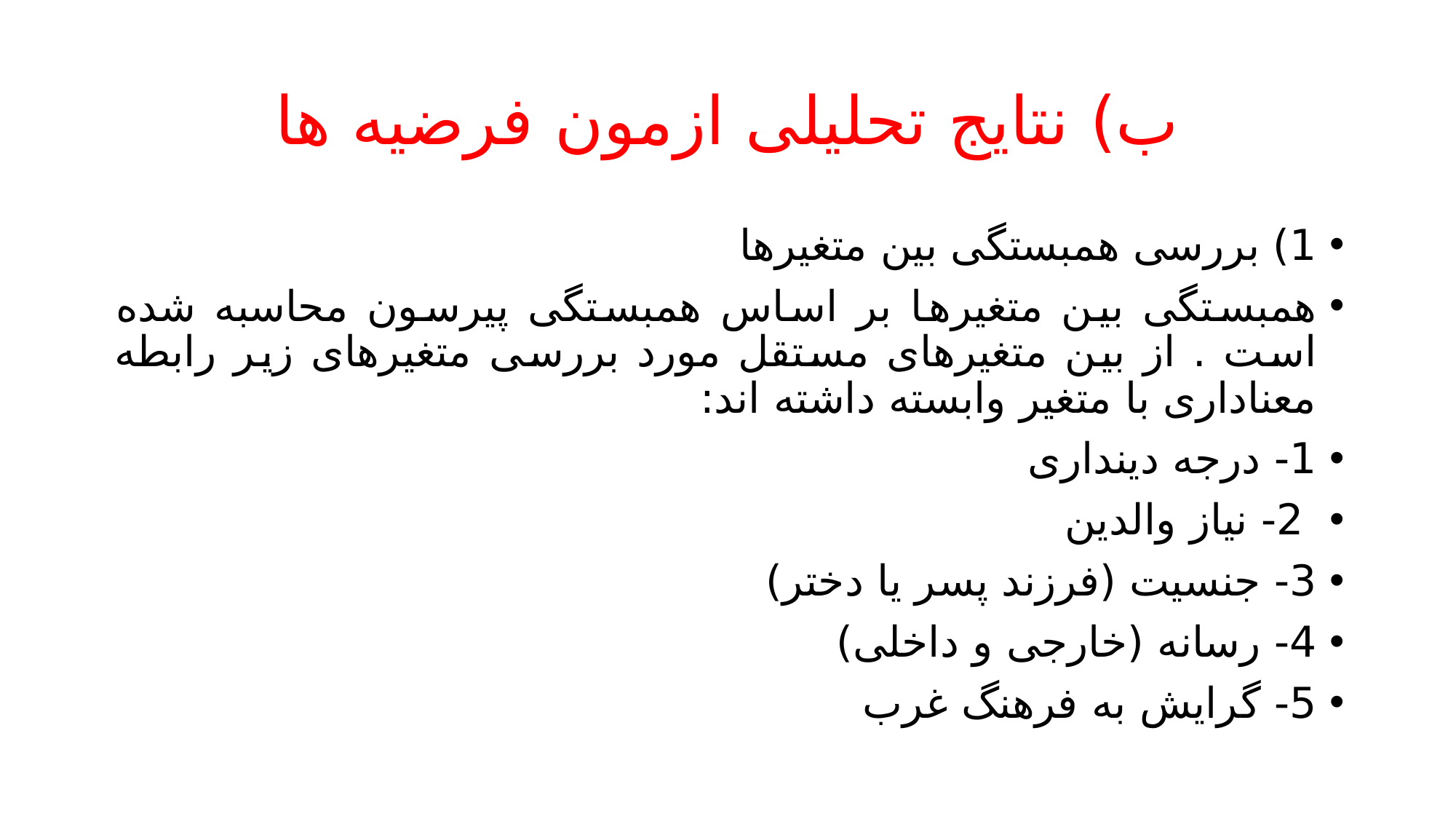

# ب) نتایج تحلیلی ازمون فرضیه ها
1) بررسی همبستگی بین متغیرها
همبستگی بین متغیرها بر اساس همبستگی پیرسون محاسبه شده است . از بین متغیرهای مستقل مورد بررسی متغیرهای زیر رابطه معناداری با متغیر وابسته داشته اند:
1- درجه دینداری
 2- نیاز والدین
3- جنسیت (فرزند پسر یا دختر)
4- رسانه (خارجی و داخلی)
5- گرایش به فرهنگ غرب